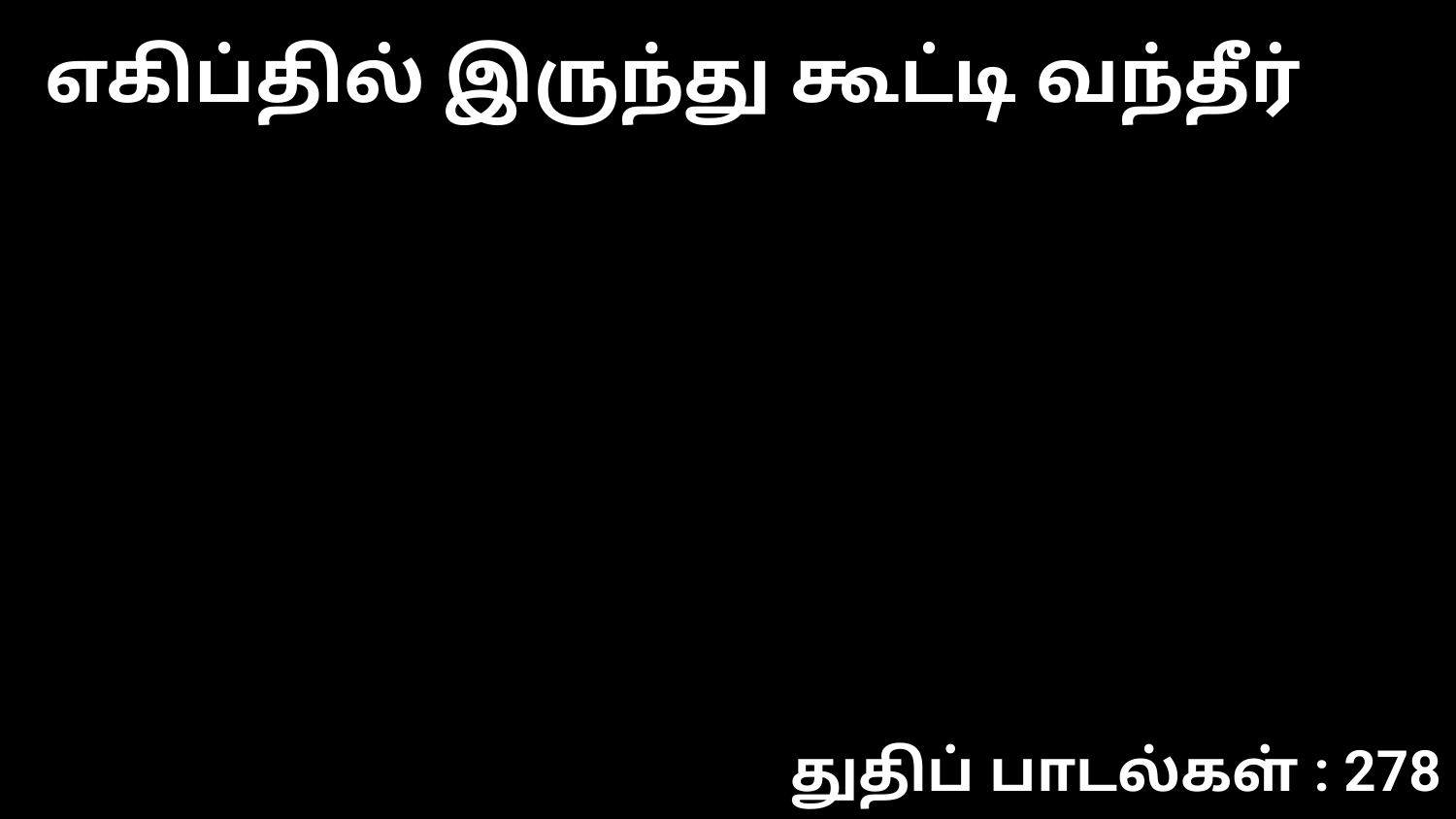

எகிப்தில் இருந்து கூட்டி வந்தீர்
துதிப் பாடல்கள் : 278